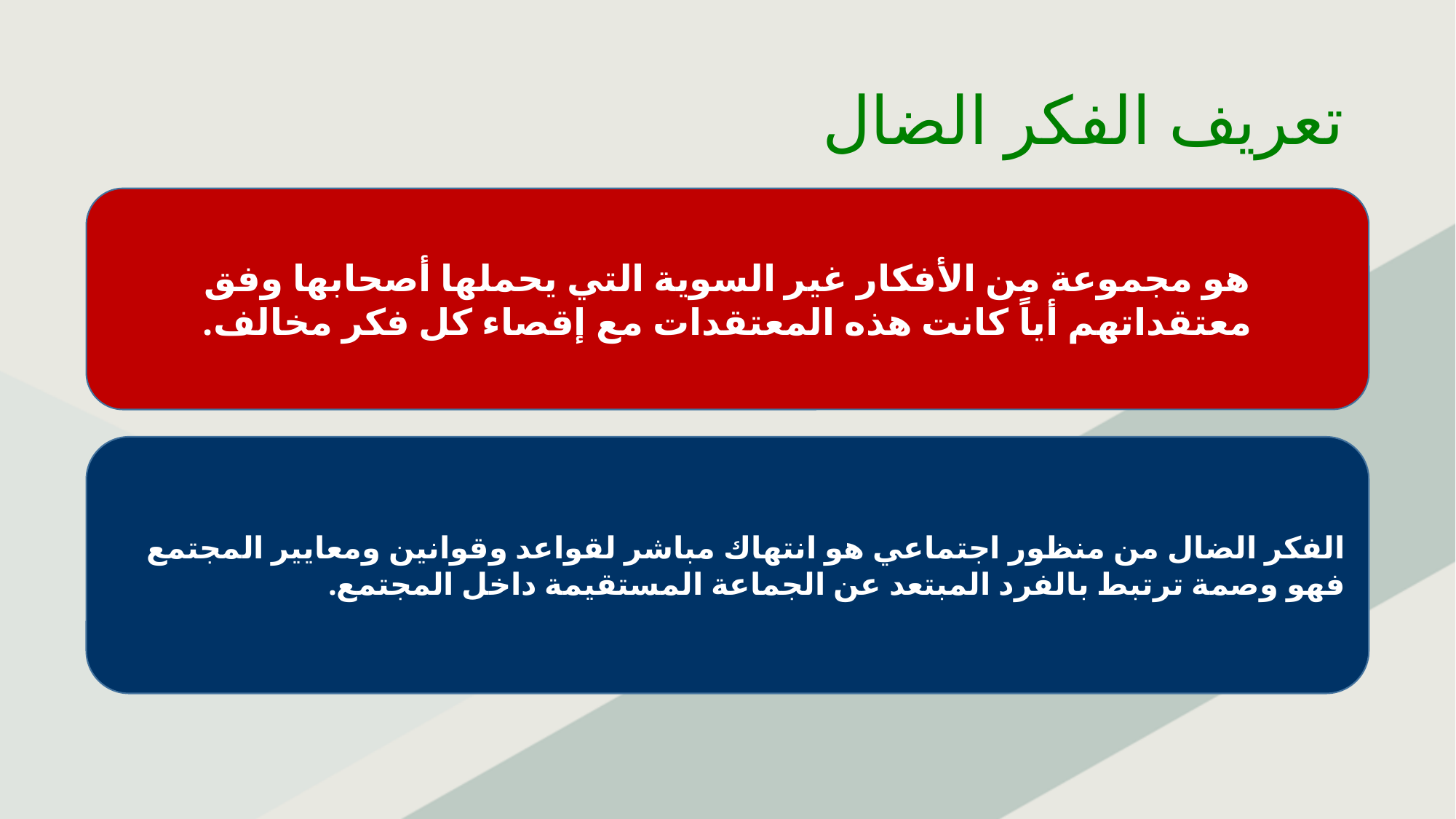

# تعريف الفكر الضال
هو مجموعة من الأفكار غير السوية التي يحملها أصحابها وفق معتقداتهم أياً كانت هذه المعتقدات مع إقصاء كل فكر مخالف.

الفكر الضال من منظور اجتماعي هو انتهاك مباشر لقواعد وقوانين ومعايير المجتمع فهو وصمة ترتبط بالفرد المبتعد عن الجماعة المستقيمة داخل المجتمع.